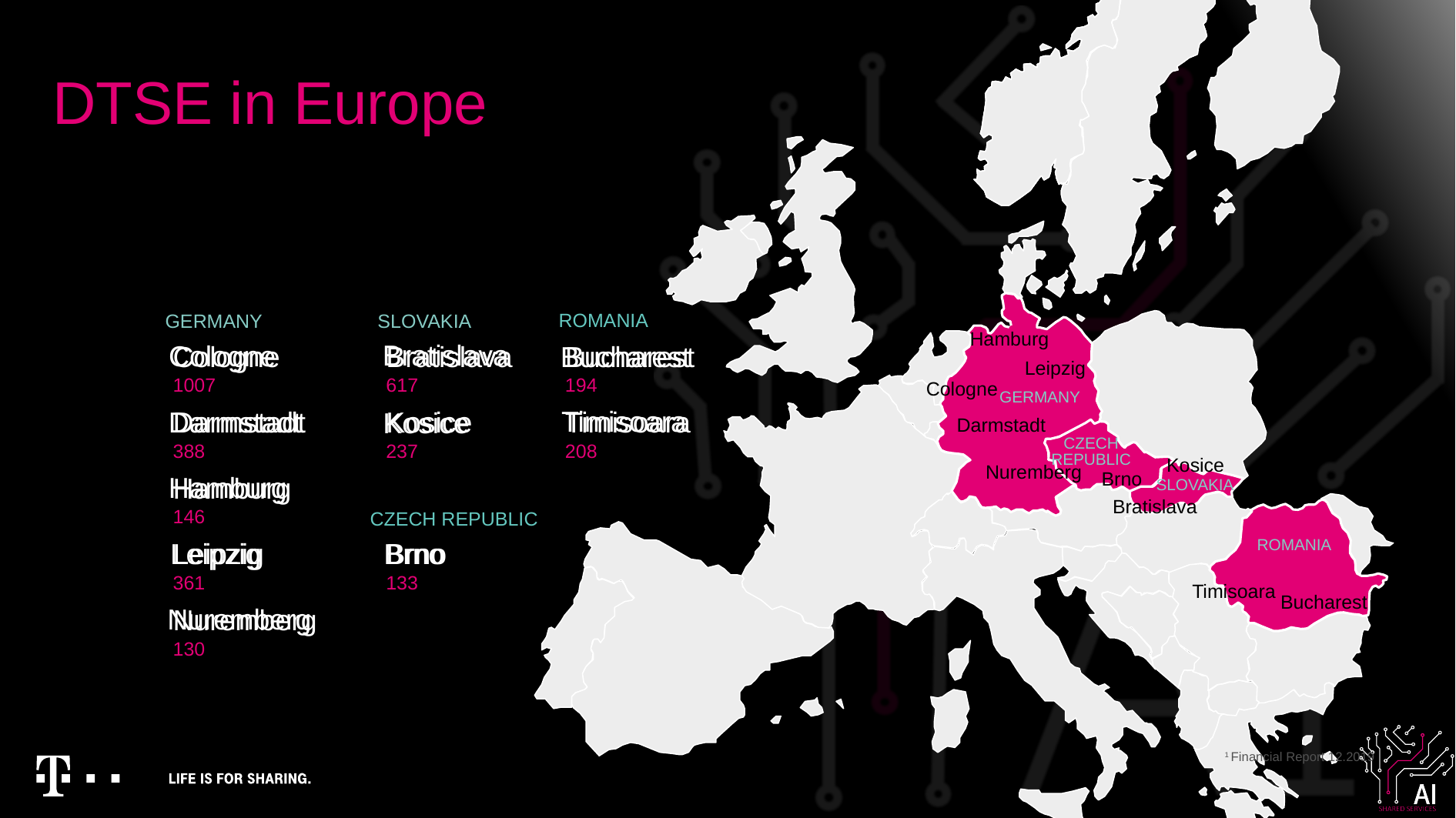

DTSE in Europe
Viac ako 3500 ľudí1
v 4 krajinách a 10 lokalitách.

ROMANIA
Bucharest
194
Timisoara
208
SLOVAKIA
Bratislava
617
Kosice
237
CZECH REPUBLIC
Brno
133
GERMANY
Cologne
1007
Darmstadt
388
Hamburg
146
Leipzig
361
Nuremberg
130

Hamburg
Leipzig
Cologne
Darmstadt
Kosice
Nuremberg
Brno
Bratislava
Timisoara
Bucharest
Bratislava
Cologne
Bucharest
GERMANY
CZECH
REPUBLIC
SLOVAKIA
ROMANIA
Timisoara
Darmstadt
Kosice
Hamburg
Leipzig
Brno
Nuremberg
1 Financial Report 12.2019
3